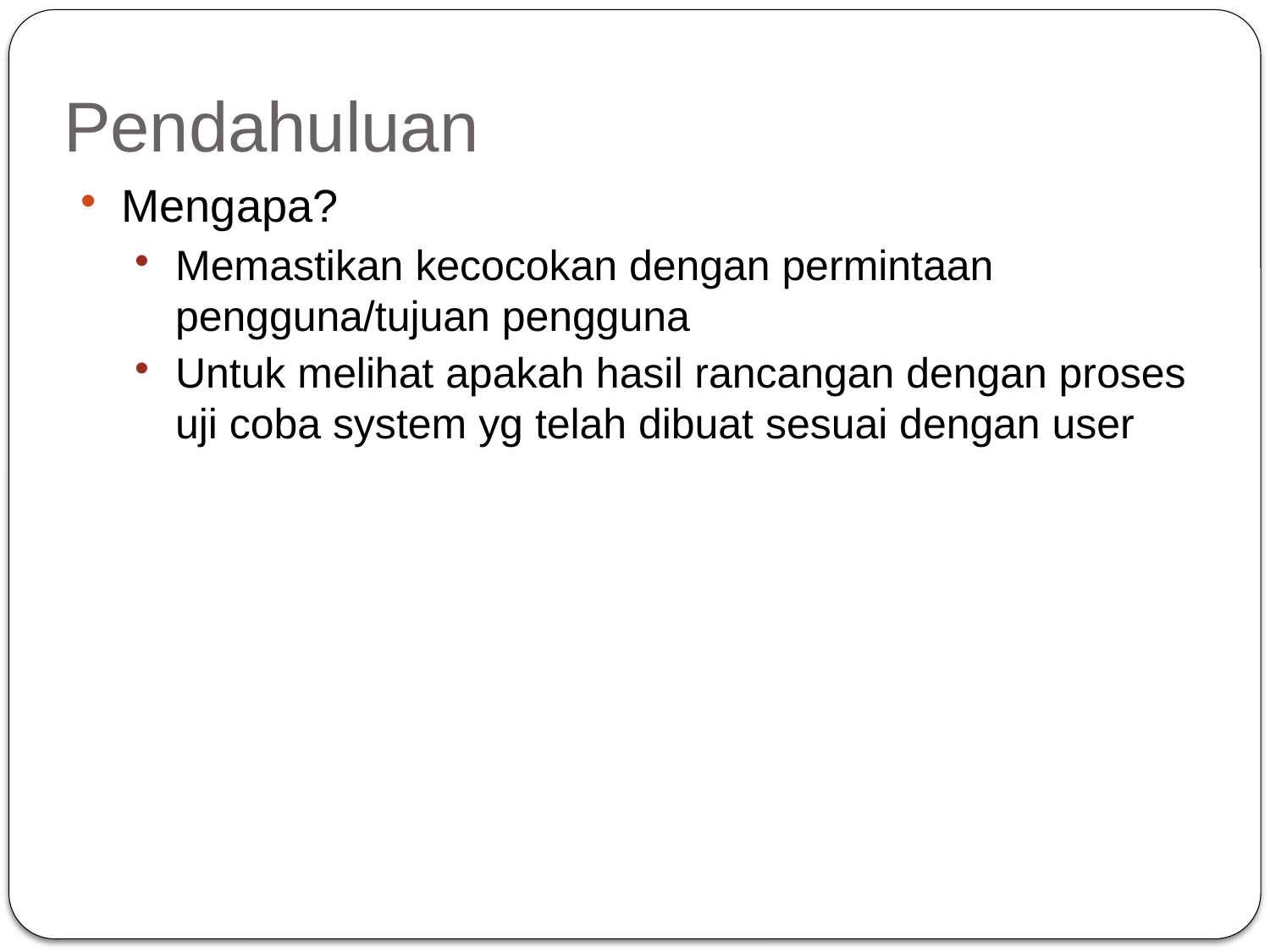

# Pendahuluan
Mengapa?
Memastikan kecocokan dengan permintaan pengguna/tujuan pengguna
Untuk melihat apakah hasil rancangan dengan proses uji coba system yg telah dibuat sesuai dengan user